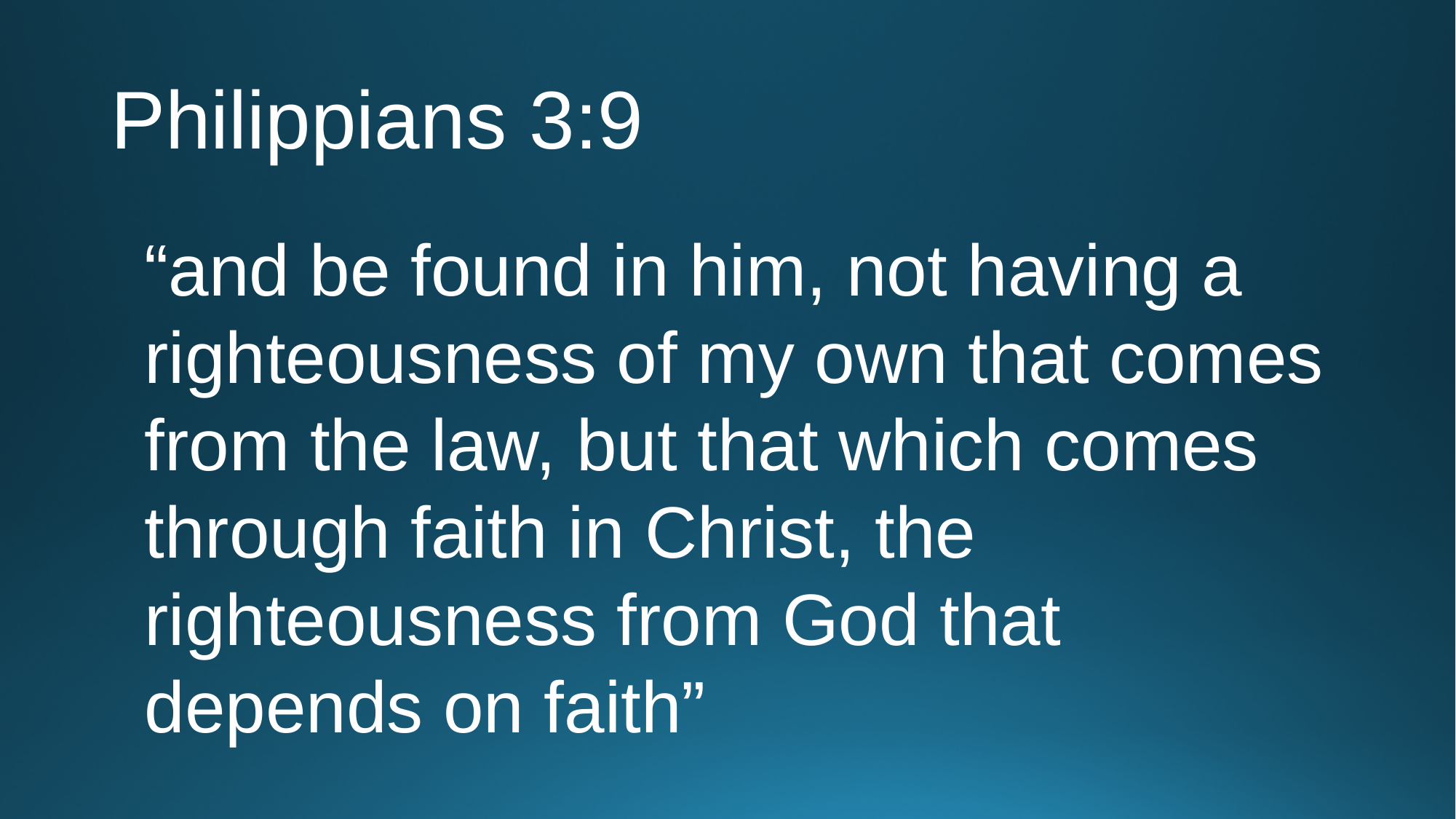

# Philippians 3:9
“and be found in him, not having a righteousness of my own that comes from the law, but that which comes through faith in Christ, the righteousness from God that depends on faith”